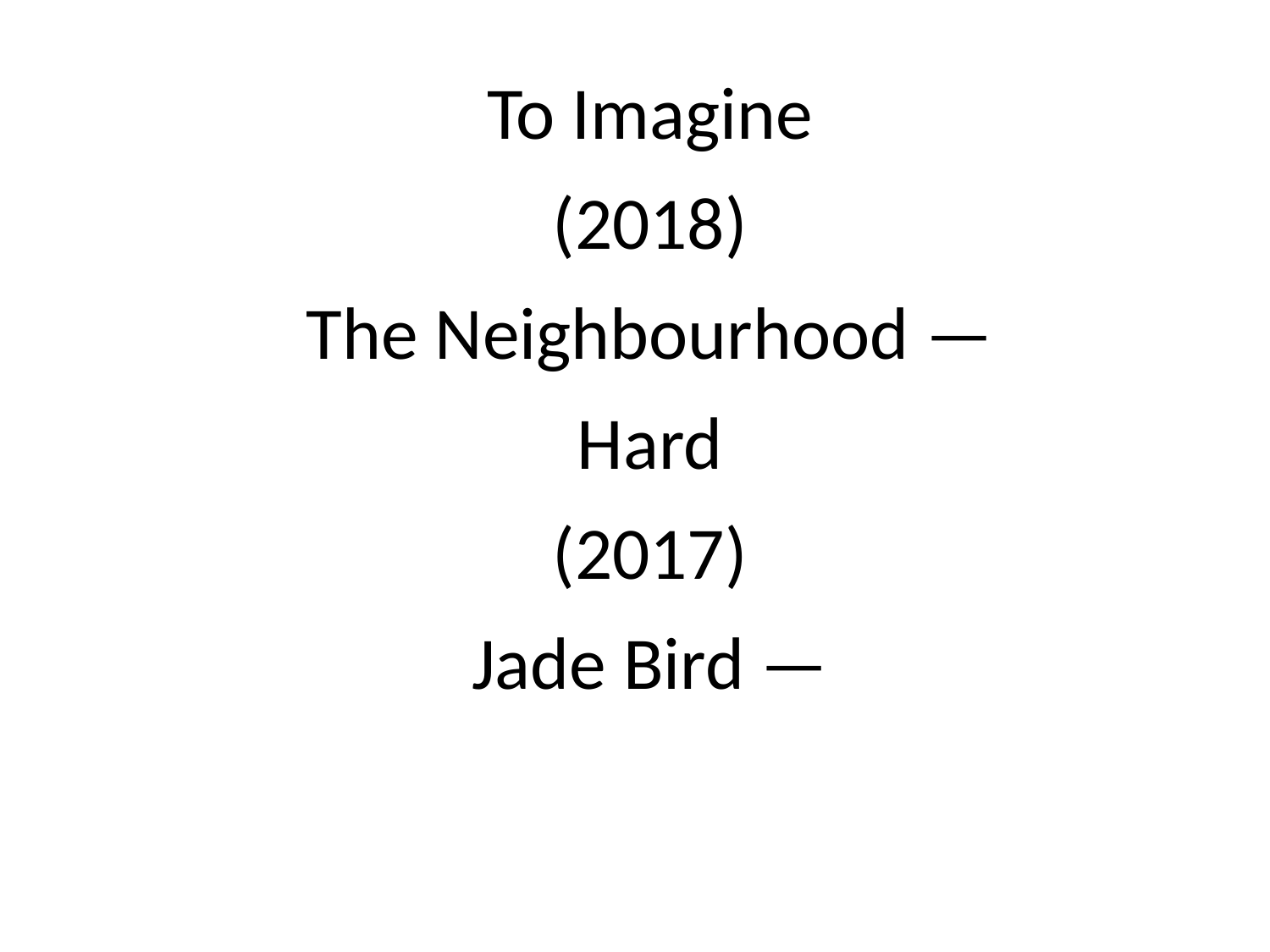

To Imagine

(2018)

The Neighbourhood —

Hard

(2017)

Jade Bird —

#